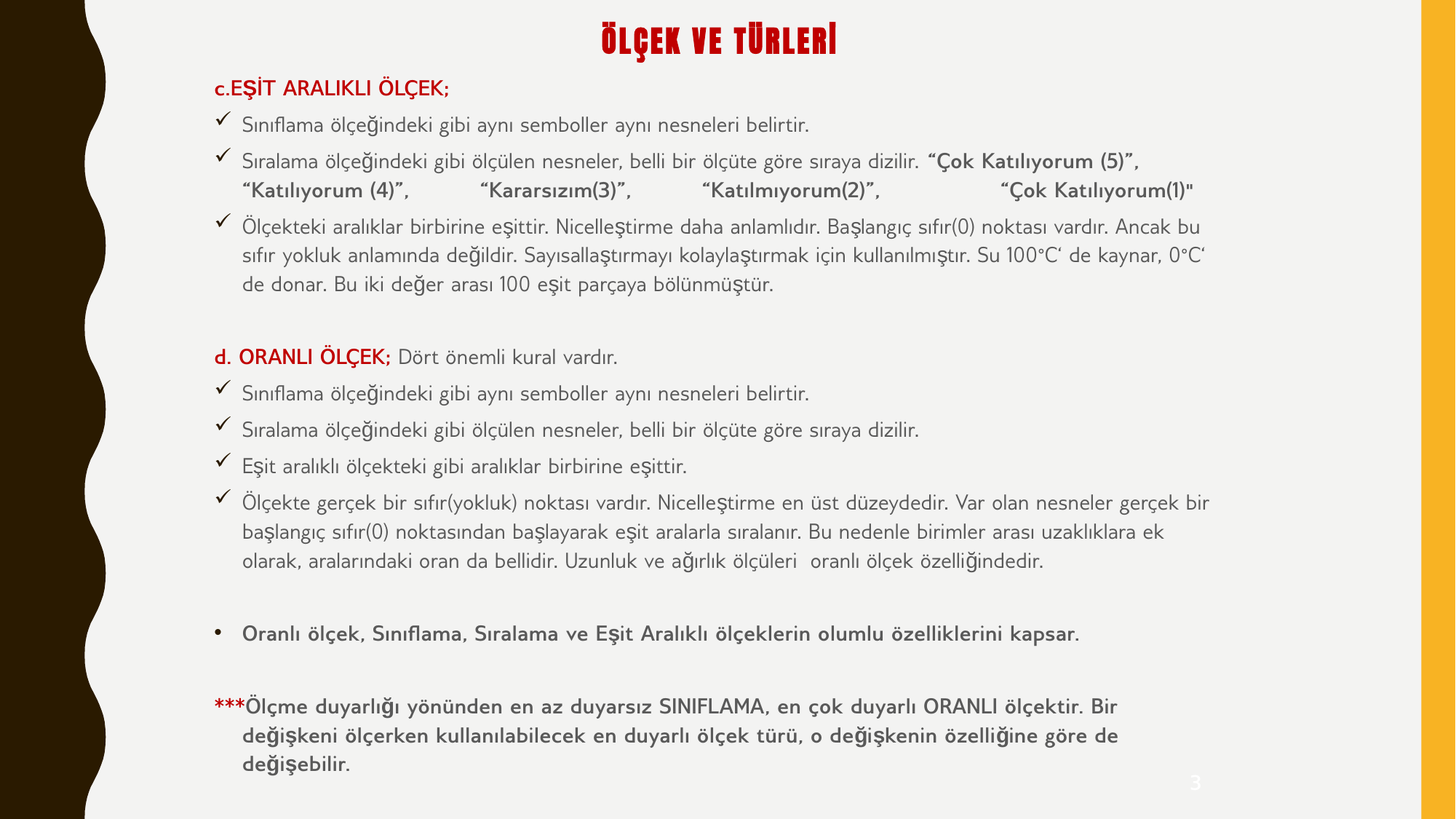

# Ölçek ve Türleri
c.EŞİT ARALIKLI ÖLÇEK;
Sınıflama ölçeğindeki gibi aynı semboller aynı nesneleri belirtir.
Sıralama ölçeğindeki gibi ölçülen nesneler, belli bir ölçüte göre sıraya dizilir. “Çok Katılıyorum (5)”,          “Katılıyorum (4)”,          “Kararsızım(3)”,          “Katılmıyorum(2)”,                 “Çok Katılıyorum(1)"
Ölçekteki aralıklar birbirine eşittir. Nicelleştirme daha anlamlıdır. Başlangıç sıfır(0) noktası vardır. Ancak bu sıfır yokluk anlamında değildir. Sayısallaştırmayı kolaylaştırmak için kullanılmıştır. Su 100°C‘ de kaynar, 0°C‘ de donar. Bu iki değer arası 100 eşit parçaya bölünmüştür.

d. ORANLI ÖLÇEK; Dört önemli kural vardır.
Sınıflama ölçeğindeki gibi aynı semboller aynı nesneleri belirtir.
Sıralama ölçeğindeki gibi ölçülen nesneler, belli bir ölçüte göre sıraya dizilir.
Eşit aralıklı ölçekteki gibi aralıklar birbirine eşittir.
Ölçekte gerçek bir sıfır(yokluk) noktası vardır. Nicelleştirme en üst düzeydedir. Var olan nesneler gerçek bir başlangıç sıfır(0) noktasından başlayarak eşit aralarla sıralanır. Bu nedenle birimler arası uzaklıklara ek olarak, aralarındaki oran da bellidir. Uzunluk ve ağırlık ölçüleri  oranlı ölçek özelliğindedir.

Oranlı ölçek, Sınıflama, Sıralama ve Eşit Aralıklı ölçeklerin olumlu özelliklerini kapsar.

***Ölçme duyarlığı yönünden en az duyarsız SINIFLAMA, en çok duyarlı ORANLI ölçektir. Bir değişkeni ölçerken kullanılabilecek en duyarlı ölçek türü, o değişkenin özelliğine göre de değişebilir.

3